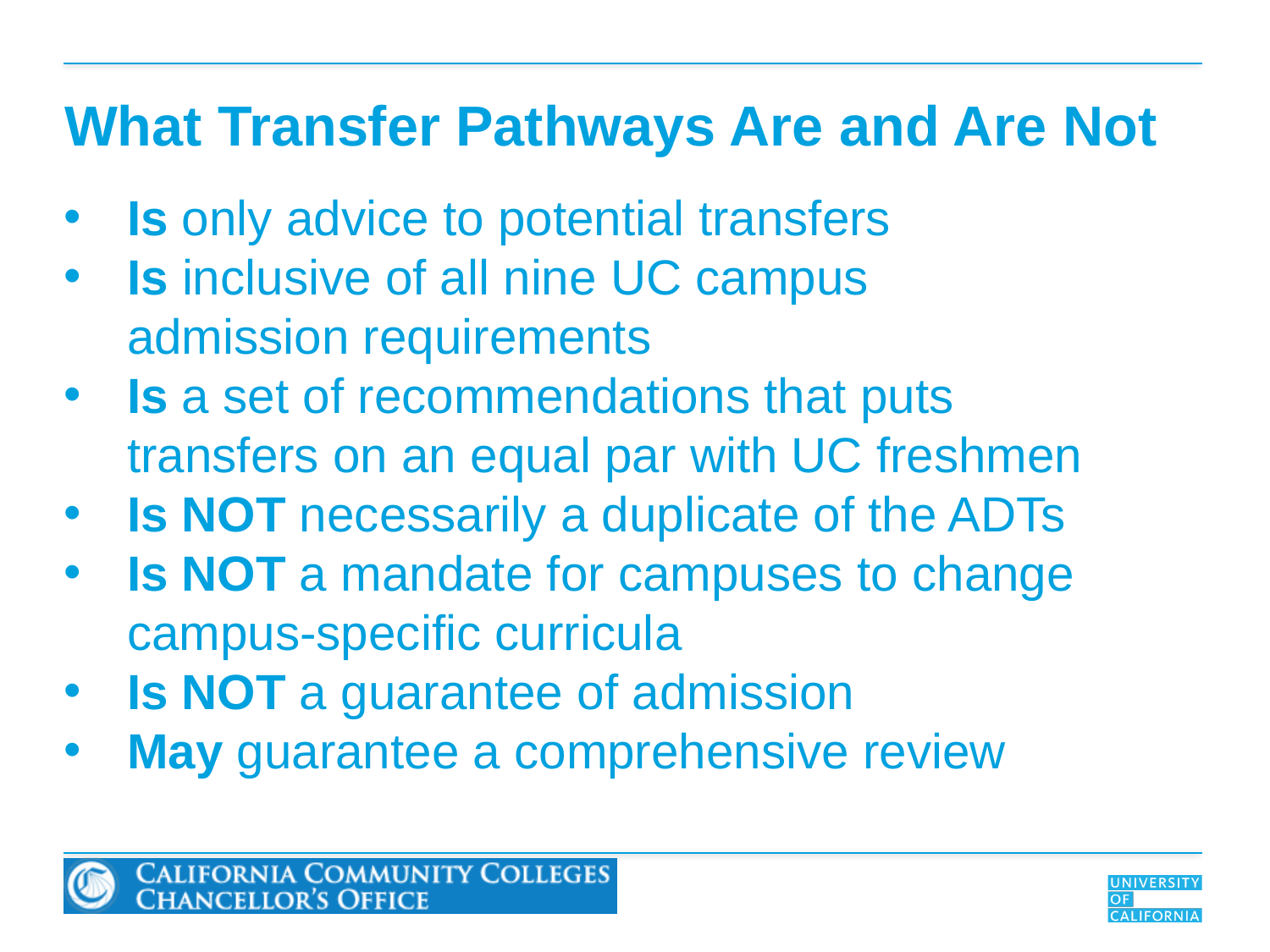

What Transfer Pathways Are and Are Not
Is only advice to potential transfers
Is inclusive of all nine UC campus admission requirements
Is a set of recommendations that puts transfers on an equal par with UC freshmen
Is NOT necessarily a duplicate of the ADTs
Is NOT a mandate for campuses to change campus-specific curricula
Is NOT a guarantee of admission
May guarantee a comprehensive review